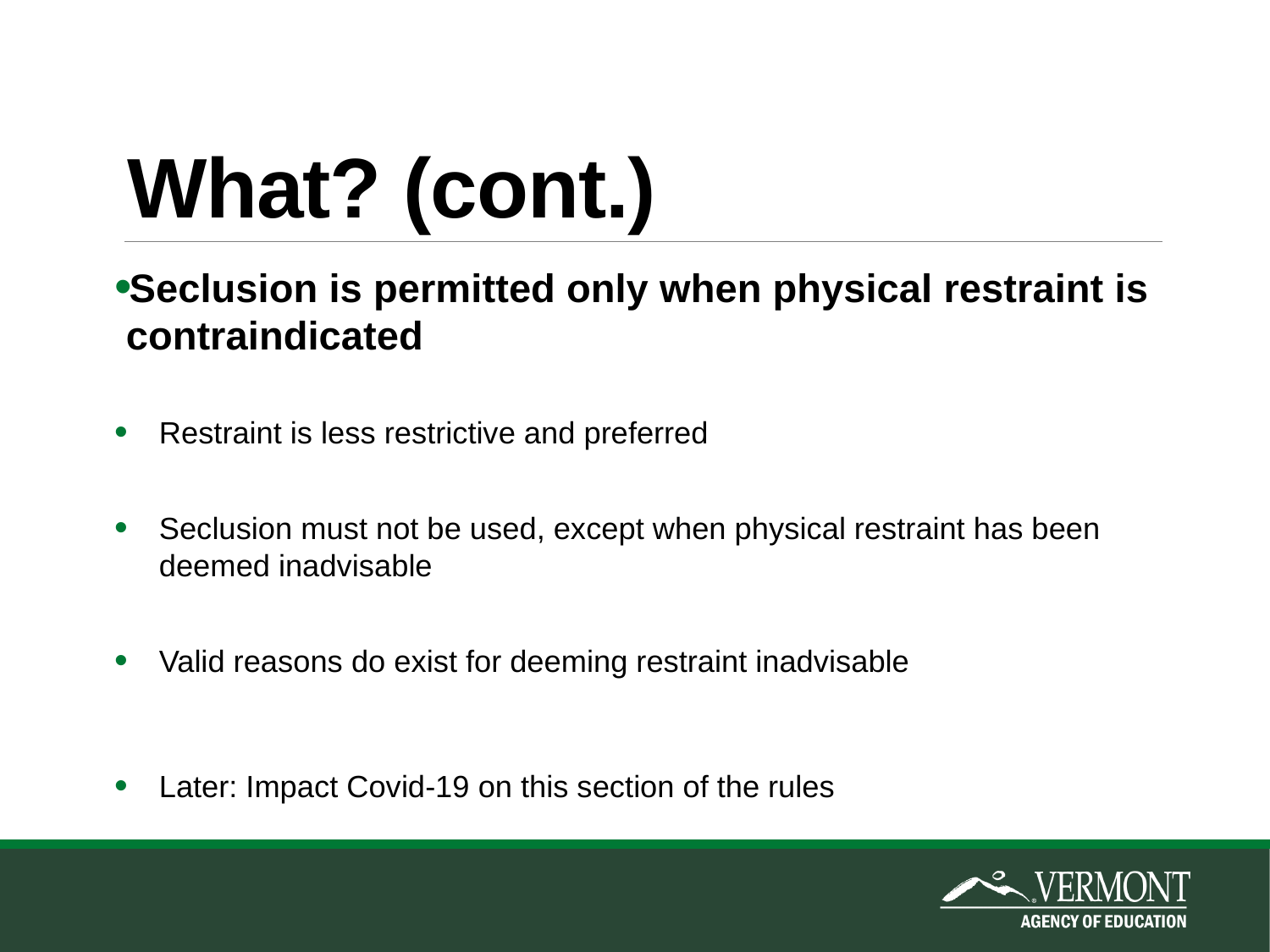

# What? (cont.)
Seclusion is permitted only when physical restraint is contraindicated

Restraint is less restrictive and preferred

Seclusion must not be used, except when physical restraint has been deemed inadvisable

Valid reasons do exist for deeming restraint inadvisable

Later: Impact Covid-19 on this section of the rules